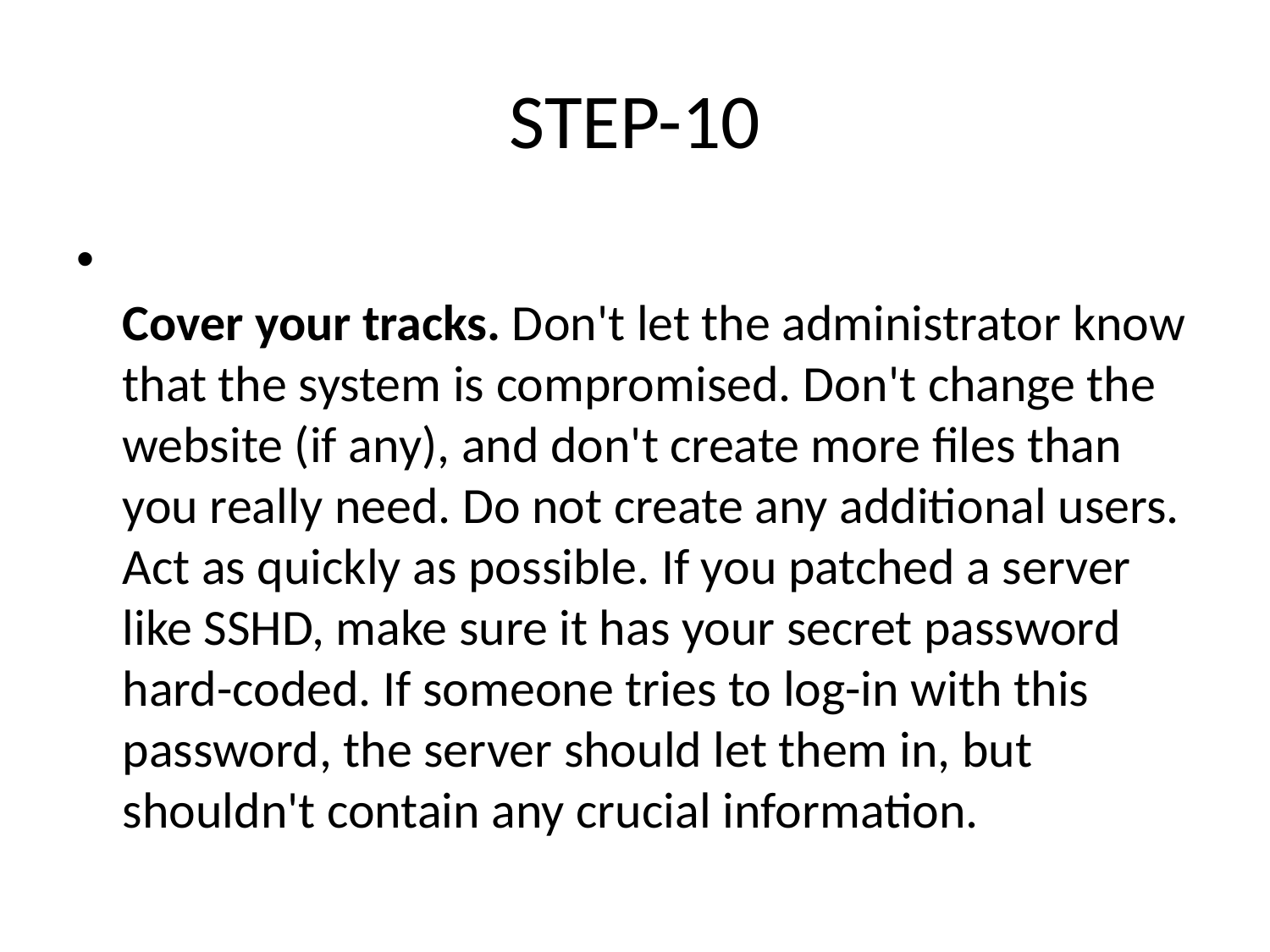

# STEP-10
Cover your tracks. Don't let the administrator know that the system is compromised. Don't change the website (if any), and don't create more files than you really need. Do not create any additional users. Act as quickly as possible. If you patched a server like SSHD, make sure it has your secret password hard-coded. If someone tries to log-in with this password, the server should let them in, but shouldn't contain any crucial information.